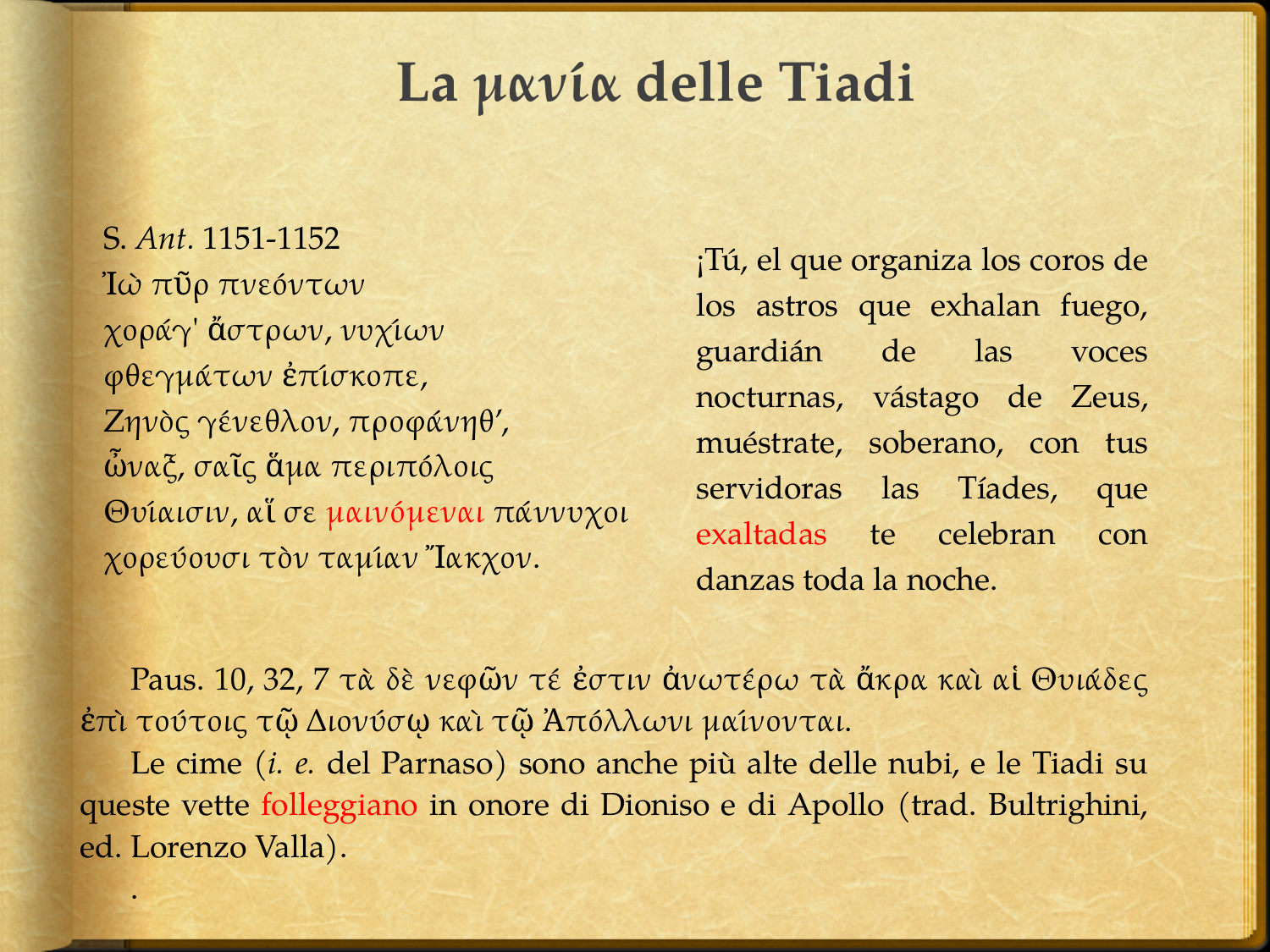

# La μανία delle Tiadi

S. Ant. 1151-1152
Ἰὼ πῦρ πνεόντων
χοράγ' ἄστρων, νυχίων
φθεγμάτων ἐπίσκοπε,
Ζηνὸς γένεθλον, προφάνηθ’,
ὦναξ, σαῖς ἅμα περιπόλοις
Θυίαισιν, αἵ σε μαινόμεναι πάννυχοι
χορεύουσι τὸν ταμίαν Ἴακχον.
¡Tú, el que organiza los coros de los astros que exhalan fuego, guardián de las voces nocturnas, vástago de Zeus, muéstrate, soberano, con tus servidoras las Tíades, que exaltadas te celebran con danzas toda la noche.
Paus. 10, 32, 7 τὰ δὲ νεφῶν τέ ἐστιν ἀνωτέρω τὰ ἄκρα καὶ αἱ Θυιάδες ἐπὶ τούτοις τῷ Διονύσῳ καὶ τῷ Ἀπόλλωνι μαίνονται.
Le cime (i. e. del Parnaso) sono anche più alte delle nubi, e le Tiadi su queste vette folleggiano in onore di Dioniso e di Apollo (trad. Bultrighini, ed. Lorenzo Valla).
.